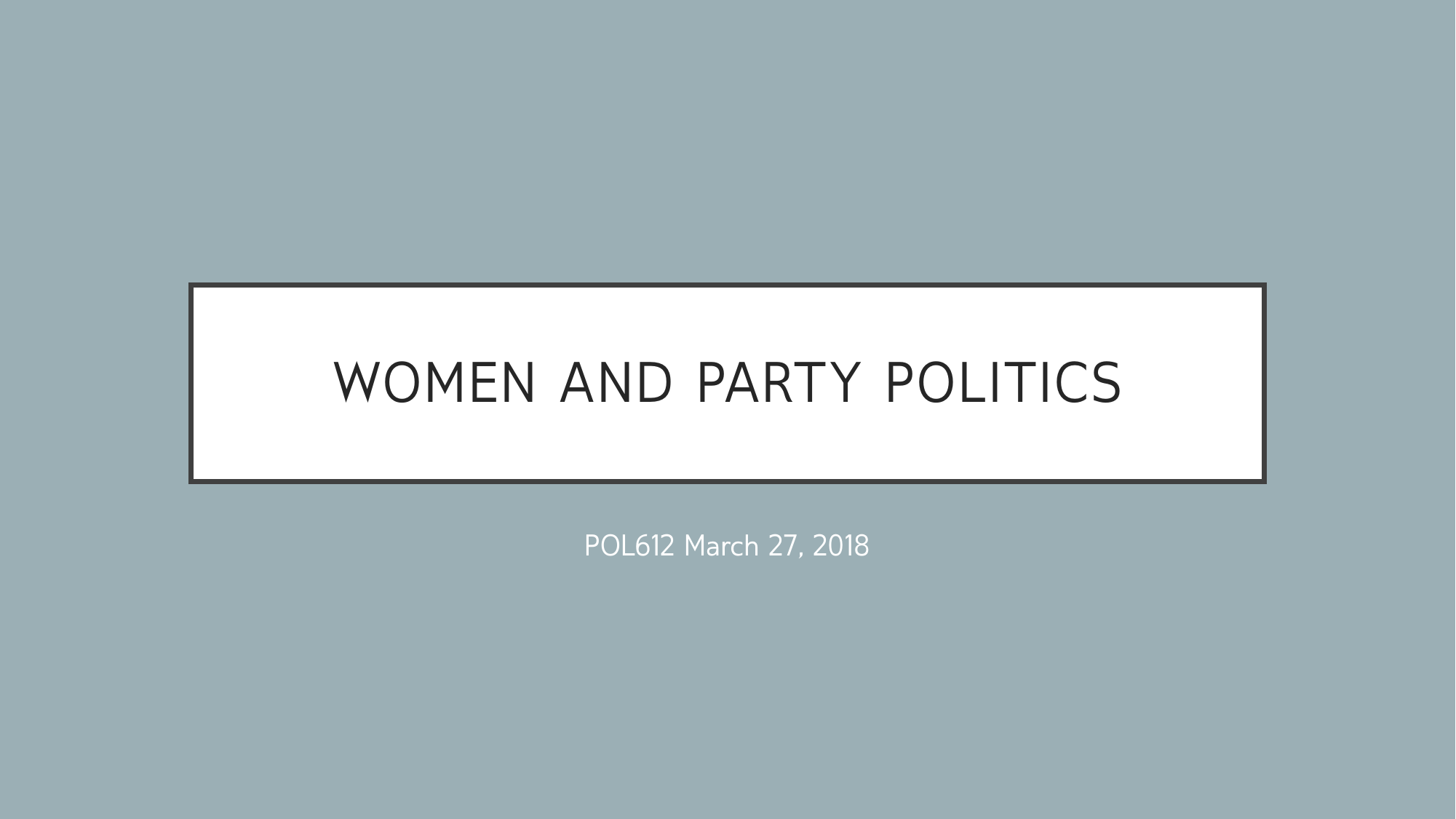

# Women and party politics
POL612 March 27, 2018